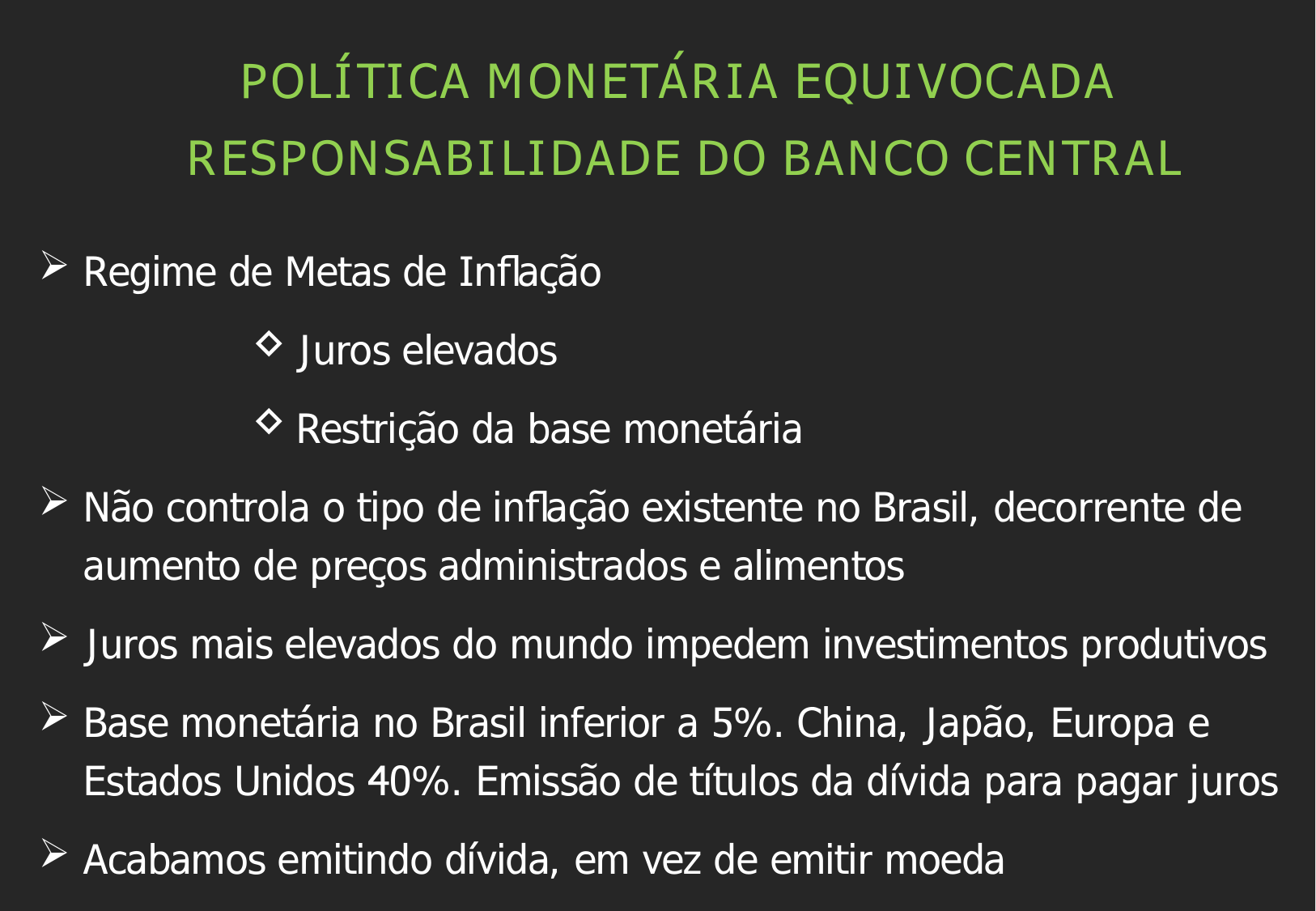

POLÍTICA MONETÁRIA EQUIVOCADA
RESPONSABILIDADE DO BANCO CENTRAL

Regime de Metas de Inflação
Juros elevados
Restrição da base monetária
Não controla o tipo de inflação existente no Brasil, decorrente de aumento de preços administrados e alimentos
Juros mais elevados do mundo impedem investimentos produtivos
Base monetária no Brasil inferior a 5%. China, Japão, Europa e Estados Unidos 40%. Emissão de títulos da dívida para pagar juros
Acabamos emitindo dívida, em vez de emitir moeda